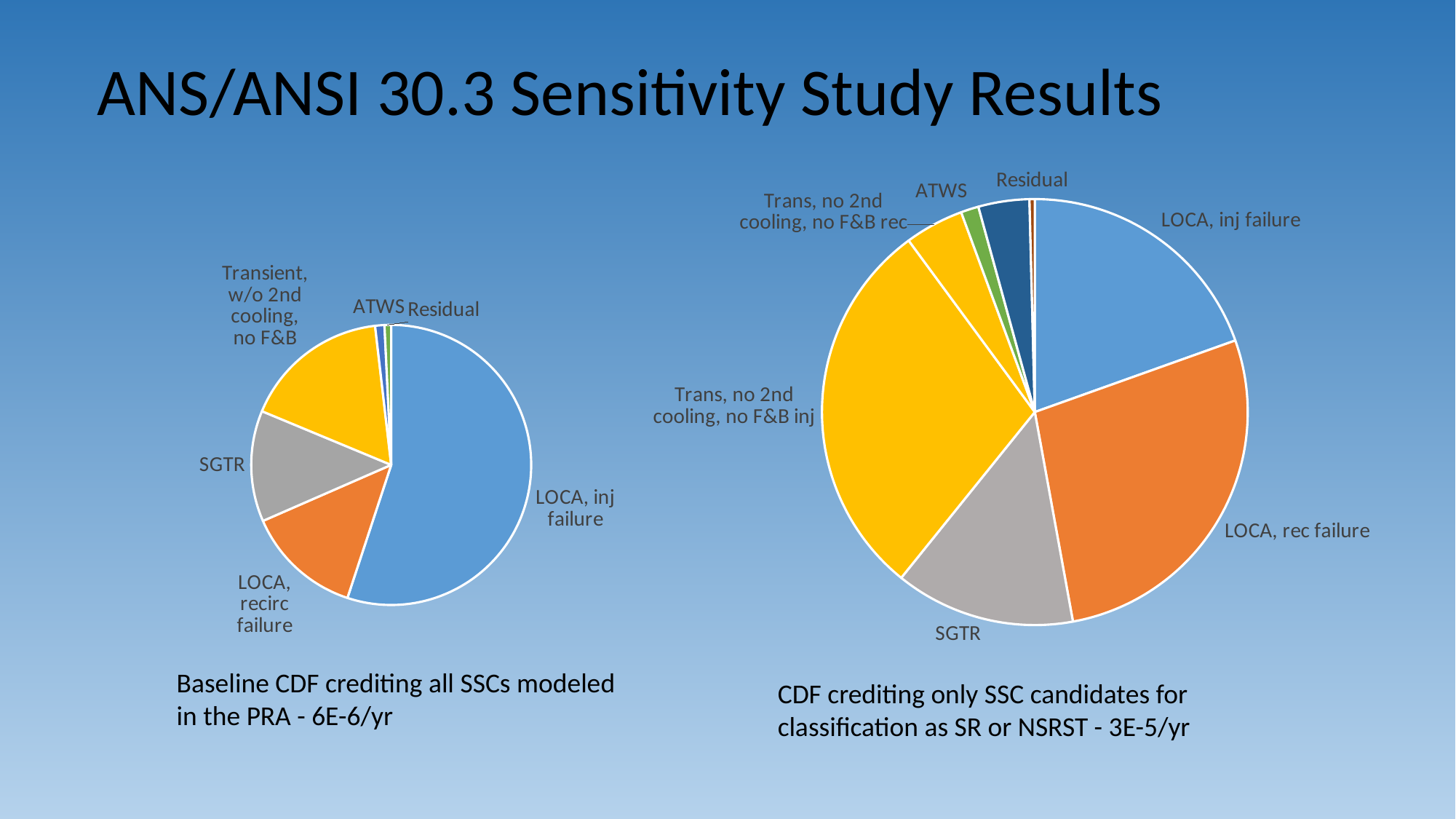

# ANS/ANSI 30.3 Sensitivity Study Results

### Chart

| Category |  |
|---|---|
| LOCA, inj failure | 0.19543 |
| LOCA, rec failure | 0.27589 |
| SGTR | 0.13669 |
| Trans, no 2nd cooling, no F&B inj | 0.29103 |
| Trans, no 2nd cooling, no F&B rec | 0.04473 |
| ATWS | 0.01349 |
| Residual | 0.03873 |
| Residual | 0.00402 |

### Chart

| Category |  |
|---|---|
| LOCA, inj failure | 0.5506690536512125 |
| LOCA, recirc failure | 0.13382416136453903 |
| SGTR | 0.1281715033766758 |
| Transient, w/o 2nd cooling, no F&B | 0.16890672100377563 |
| ATWS | 0.010803660788170348 |
| Residual | 0.007624899815626633 |
Baseline CDF crediting all SSCs modeled in the PRA - 6E-6/yr
CDF crediting only SSC candidates for classification as SR or NSRST - 3E-5/yr